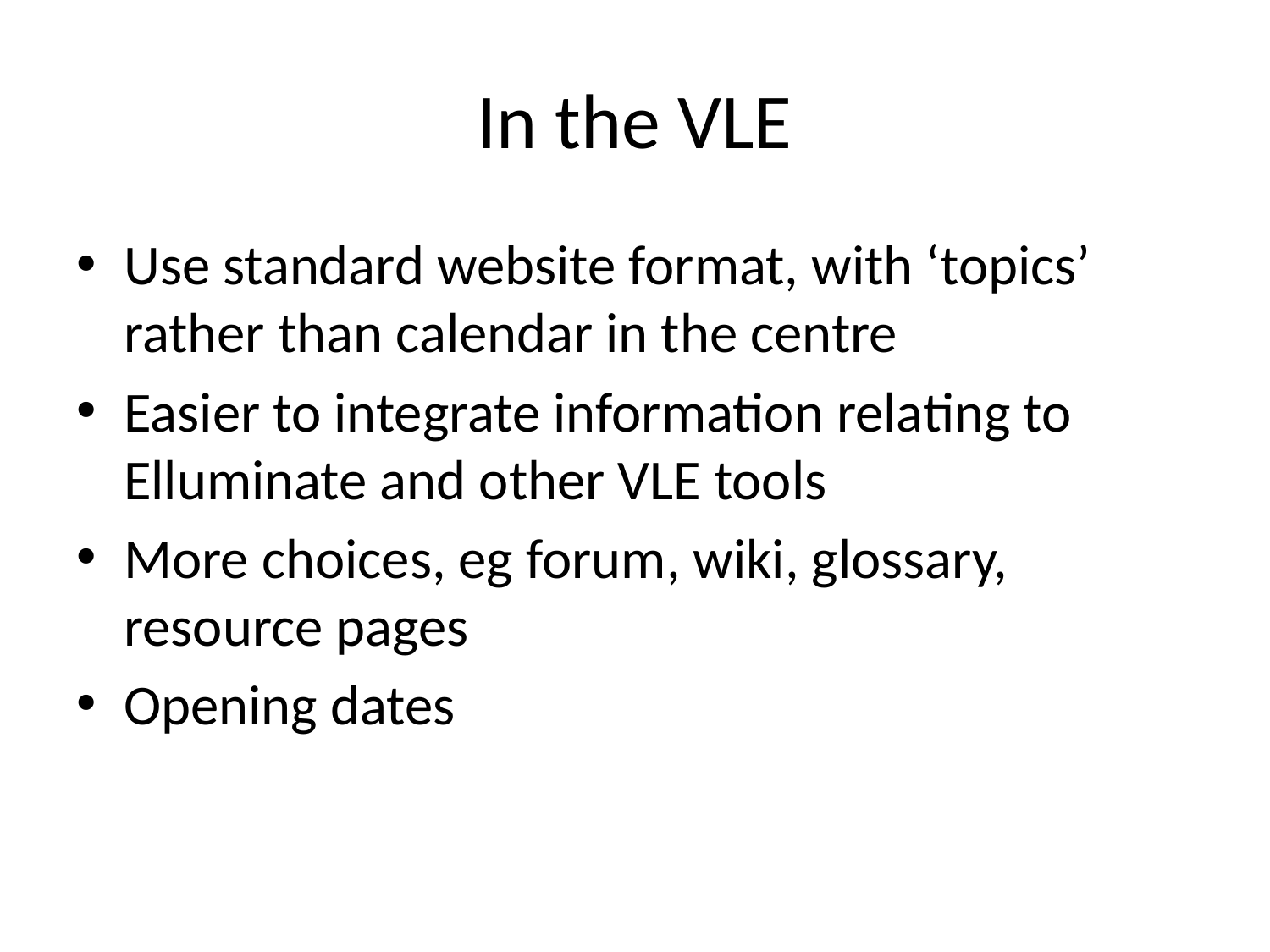

# In the VLE
Use standard website format, with ‘topics’ rather than calendar in the centre
Easier to integrate information relating to Elluminate and other VLE tools
More choices, eg forum, wiki, glossary, resource pages
Opening dates